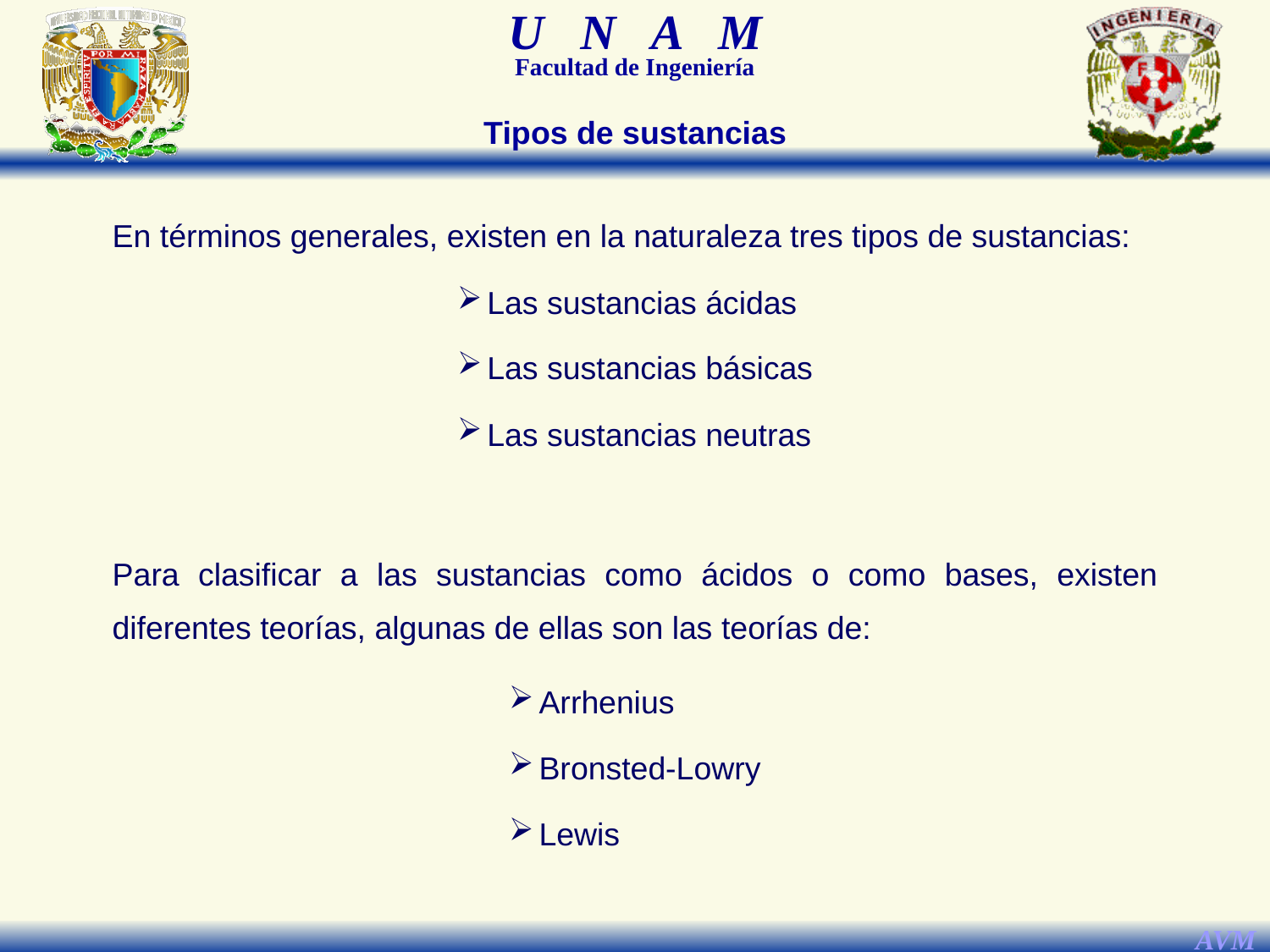

Tipos de sustancias
En términos generales, existen en la naturaleza tres tipos de sustancias:
Las sustancias ácidas
Las sustancias básicas
Las sustancias neutras
Para clasificar a las sustancias como ácidos o como bases, existen diferentes teorías, algunas de ellas son las teorías de:
Arrhenius
Bronsted-Lowry
Lewis